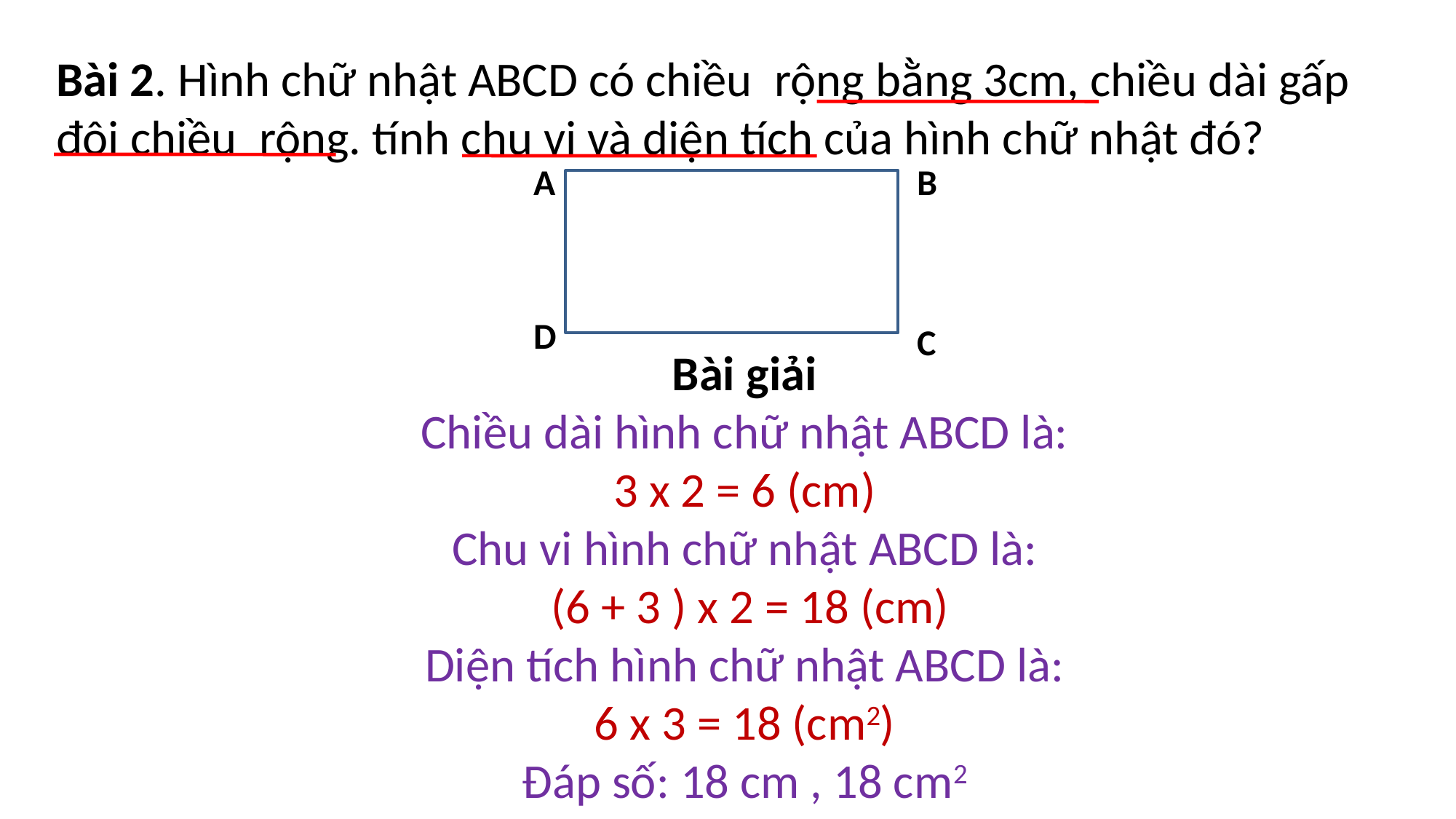

Bài 2. Hình chữ nhật ABCD có chiều  rộng bằng 3cm, chiều dài gấp đôi chiều  rộng. tính chu vi và diện tích của hình chữ nhật đó?
A
B

D
C
Bài giải
Chiều dài hình chữ nhật ABCD là:
3 x 2 = 6 (cm)
Chu vi hình chữ nhật ABCD là:
 (6 + 3 ) x 2 = 18 (cm)
Diện tích hình chữ nhật ABCD là:
6 x 3 = 18 (cm2)
Đáp số: 18 cm , 18 cm2